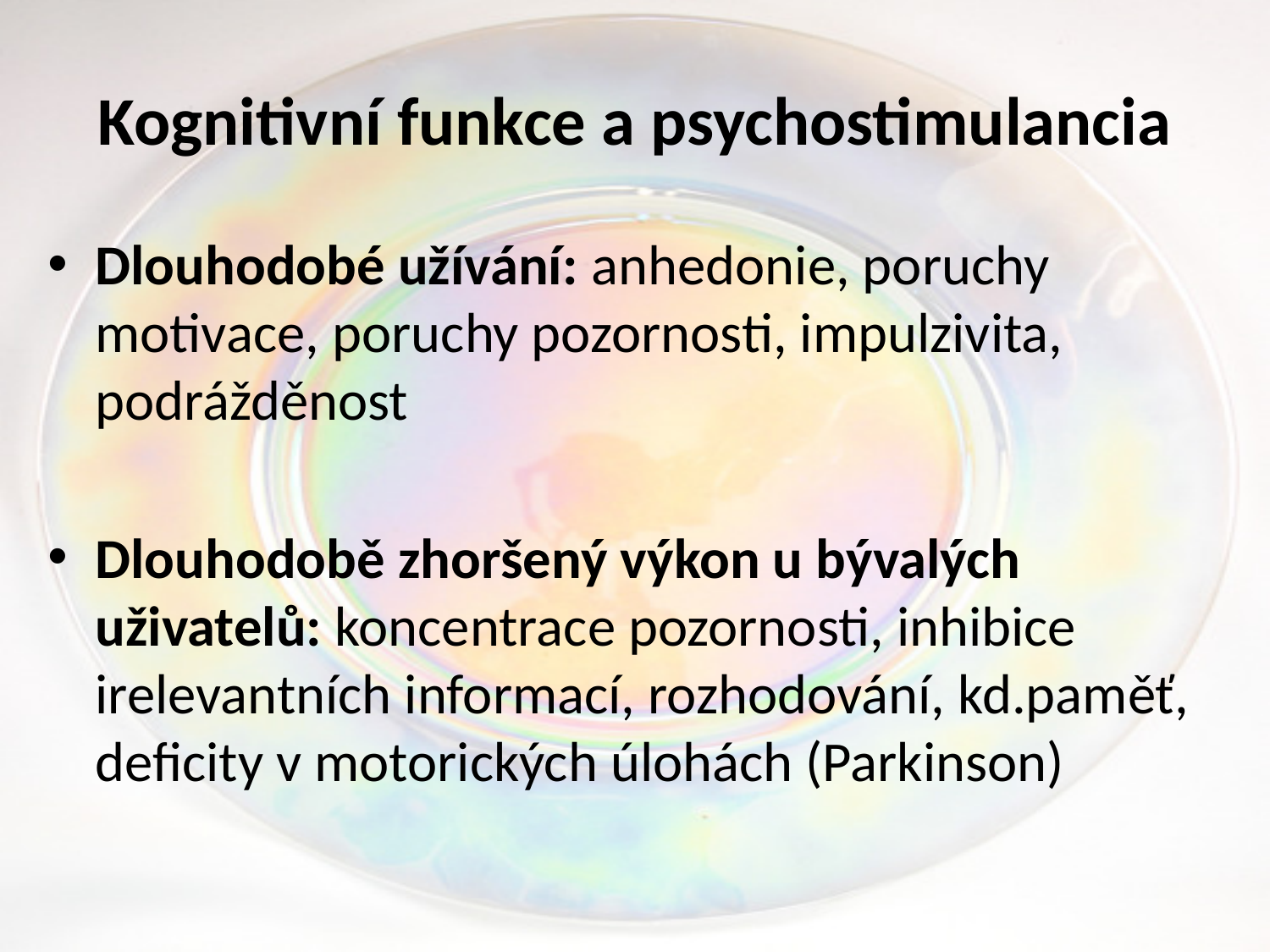

# Kognitivní funkce a psychostimulancia
Dlouhodobé užívání: anhedonie, poruchy motivace, poruchy pozornosti, impulzivita, podrážděnost

Dlouhodobě zhoršený výkon u bývalých uživatelů: koncentrace pozornosti, inhibice irelevantních informací, rozhodování, kd.paměť, deficity v motorických úlohách (Parkinson)